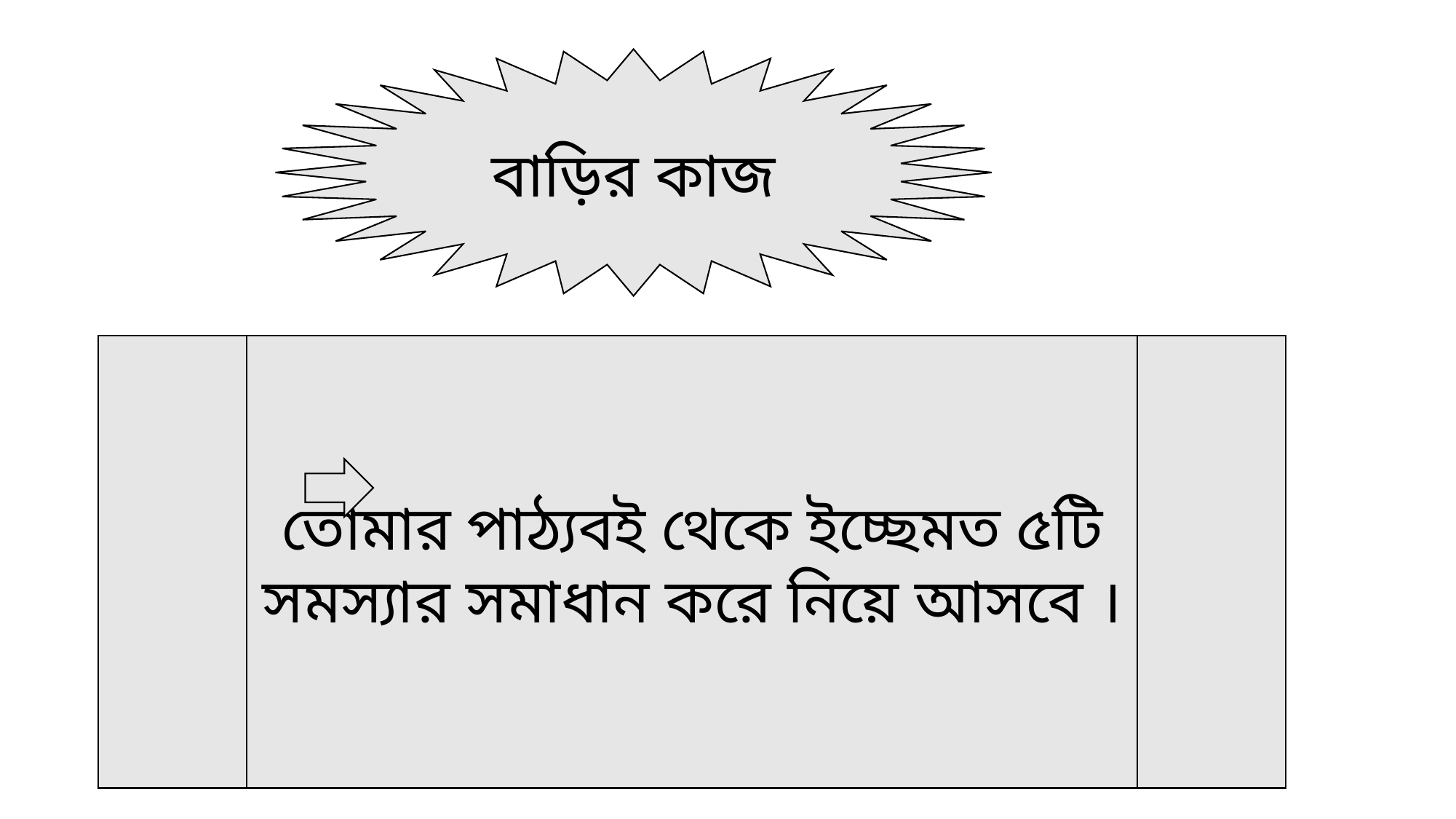

বাড়ির কাজ
তোমার পাঠ্যবই থেকে ইচ্ছেমত ৫টি সমস্যার সমাধান করে নিয়ে আসবে ।